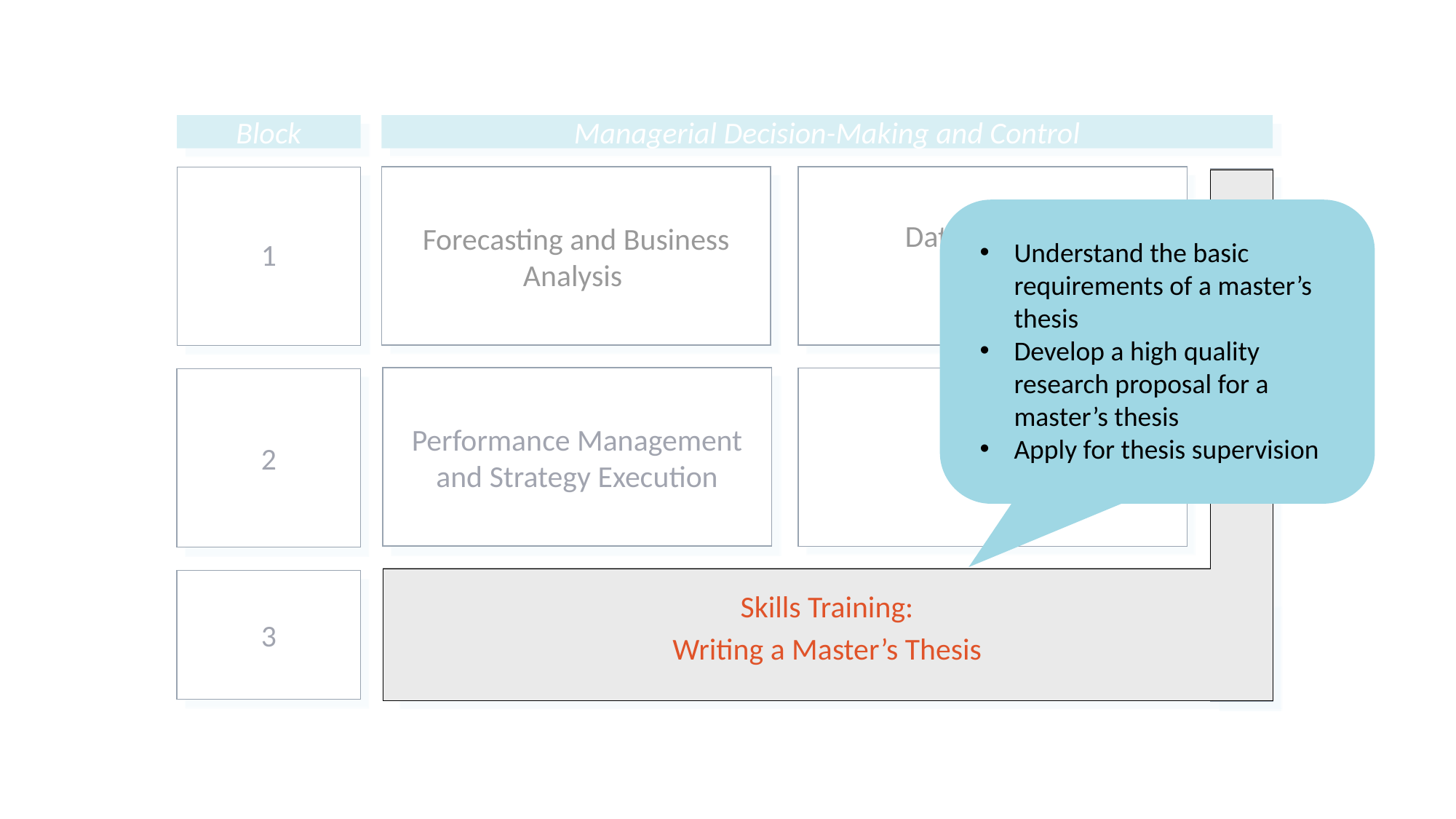

Block
Managerial Decision-Making and Control
1
Forecasting and Business Analysis
Data Analytics

Performance Management and Strategy Execution
Elective
2
3

Understand the basic requirements of a master’s thesis
Develop a high quality research proposal for a master’s thesis
Apply for thesis supervision
Skills Training:
Writing a Master’s Thesis

Skills Training:
Writing a Master’s Thesis